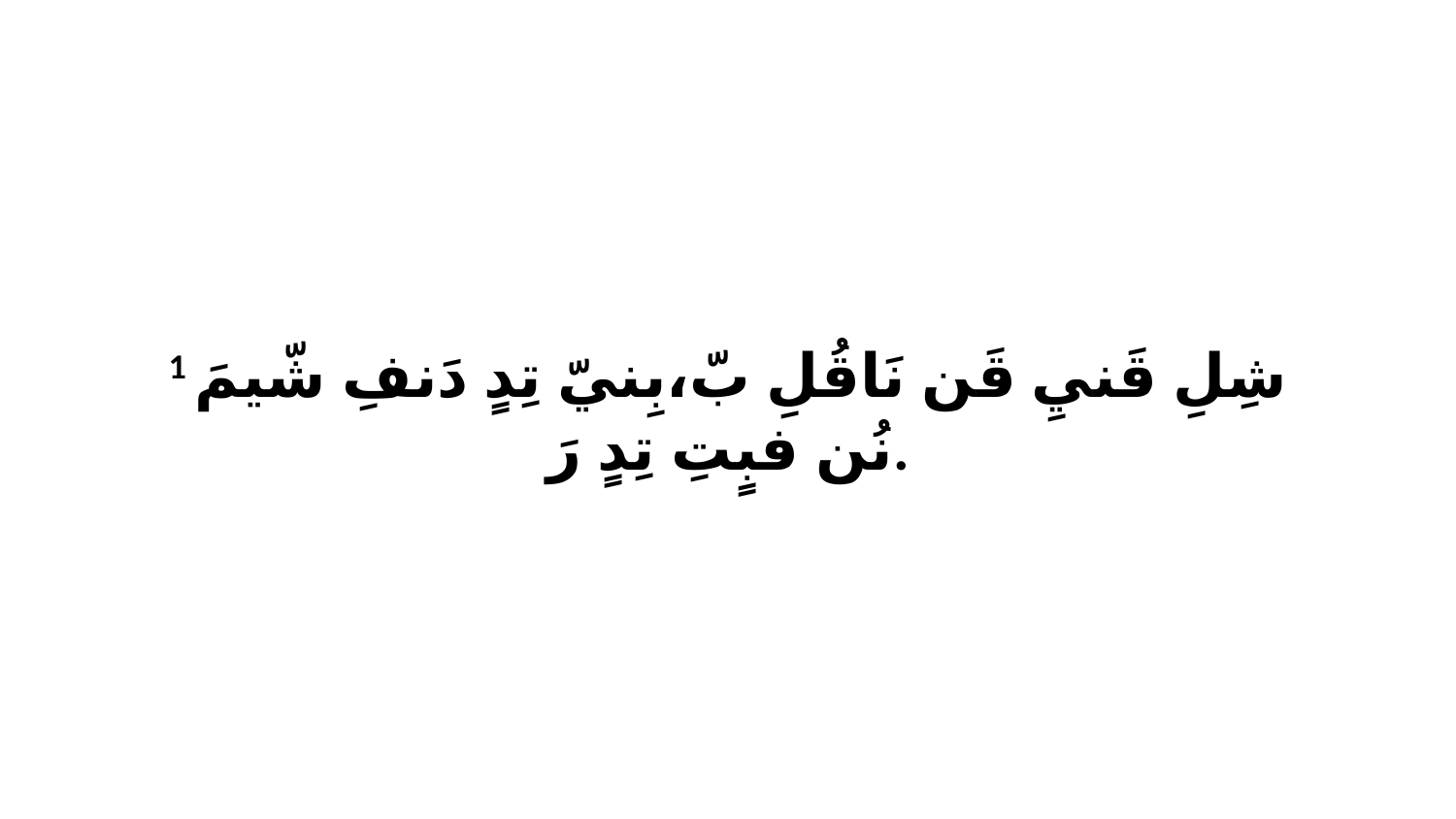

1 شِلِ قَنيِ قَن نَاقُلِ بّ،بِنيّ تِدٍ دَنفِ شّيمَ نُن فبٍتِ تِدٍ رَ.